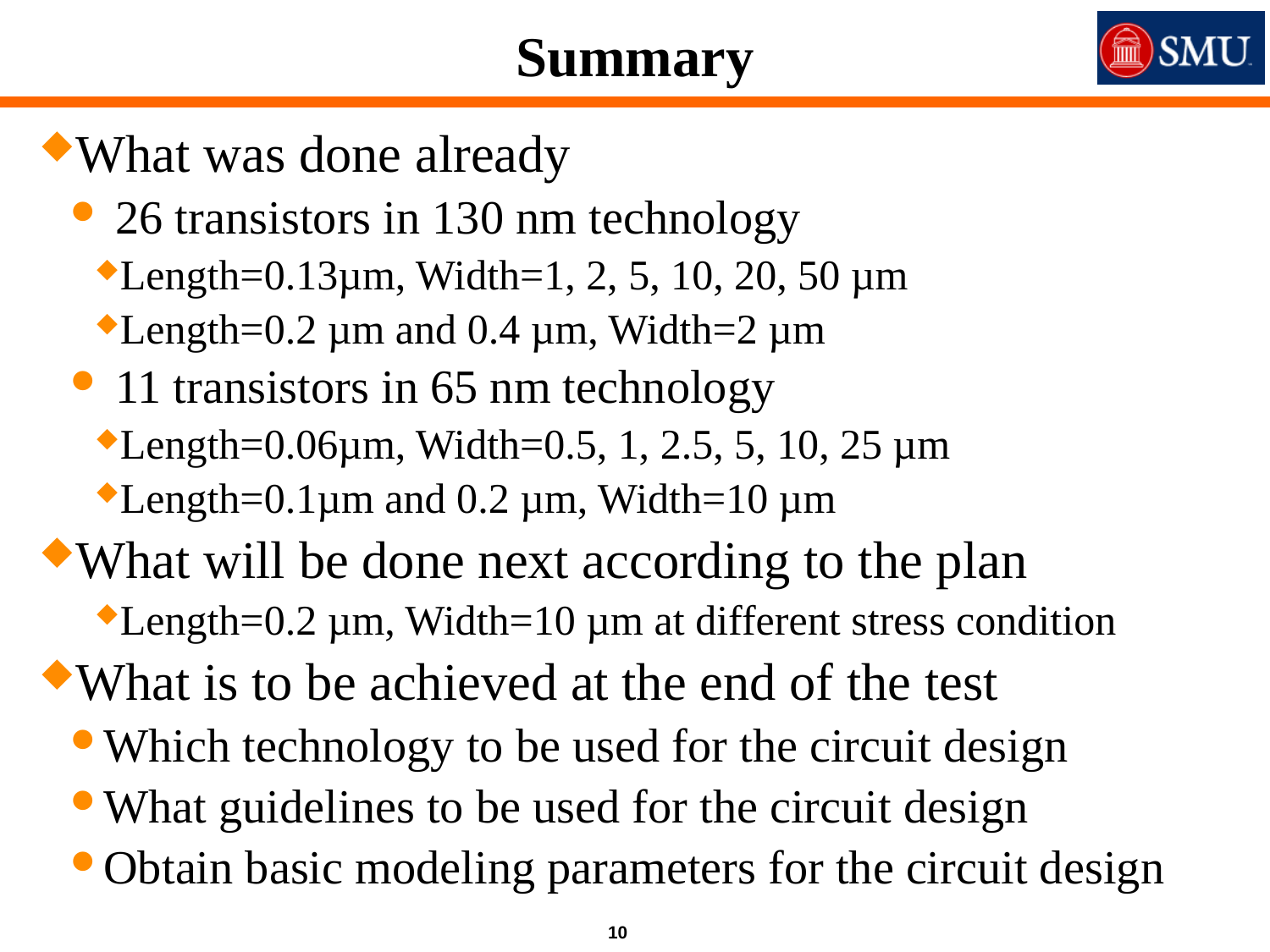

# Summary
What was done already
 26 transistors in 130 nm technology
Length=0.13µm, Width=1, 2, 5, 10, 20, 50 µm
Length=0.2 µm and 0.4 µm, Width=2 µm
 11 transistors in 65 nm technology
Length=0.06µm, Width=0.5, 1, 2.5, 5, 10, 25 µm
Length=0.1µm and 0.2 µm, Width=10 µm
What will be done next according to the plan
Length=0.2 µm, Width=10 µm at different stress condition
What is to be achieved at the end of the test
Which technology to be used for the circuit design
What guidelines to be used for the circuit design
Obtain basic modeling parameters for the circuit design
10